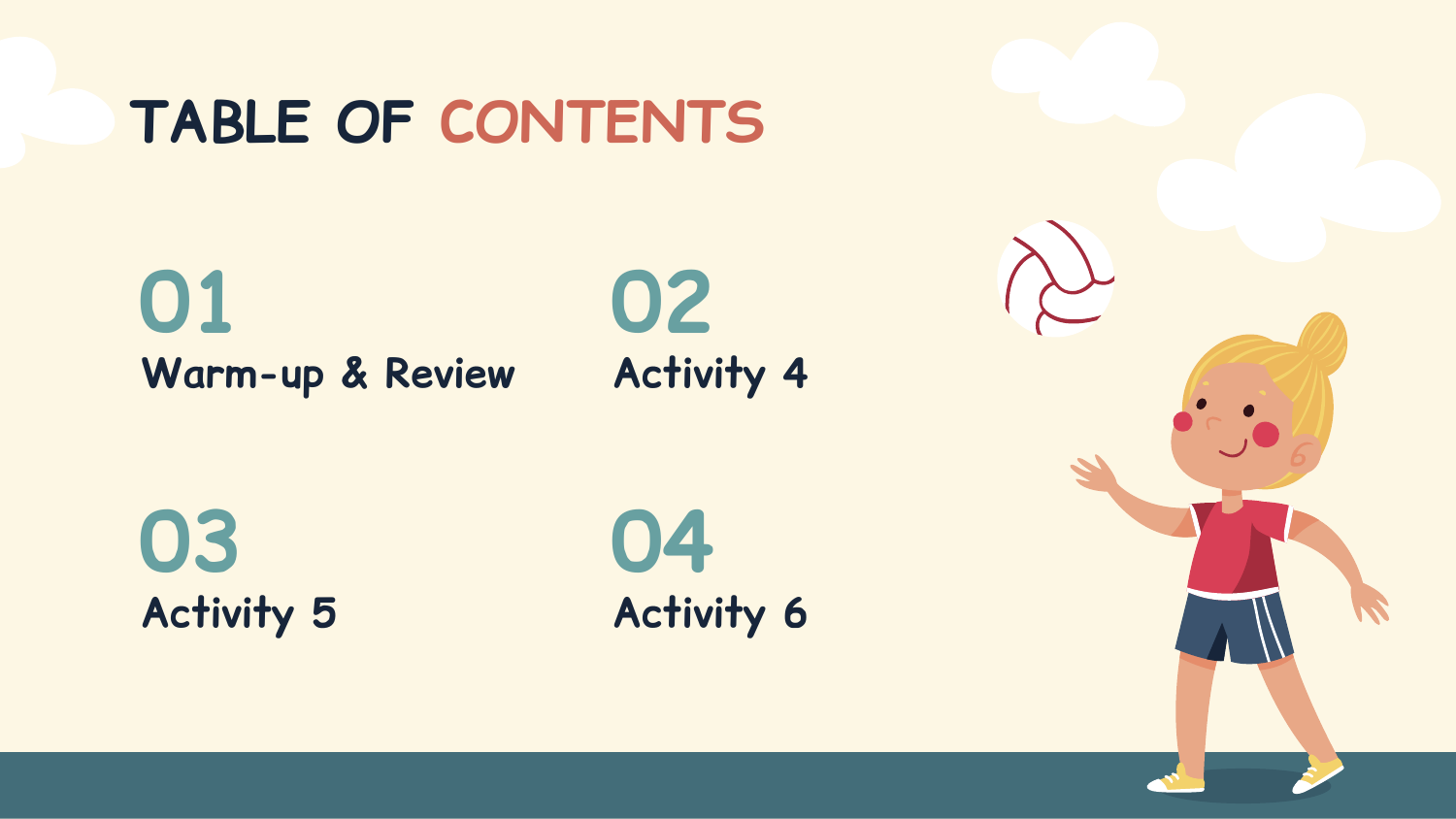

# TABLE OF CONTENTS

01
02
Warm-up & Review
Activity 4
03
04
Activity 5
Activity 6